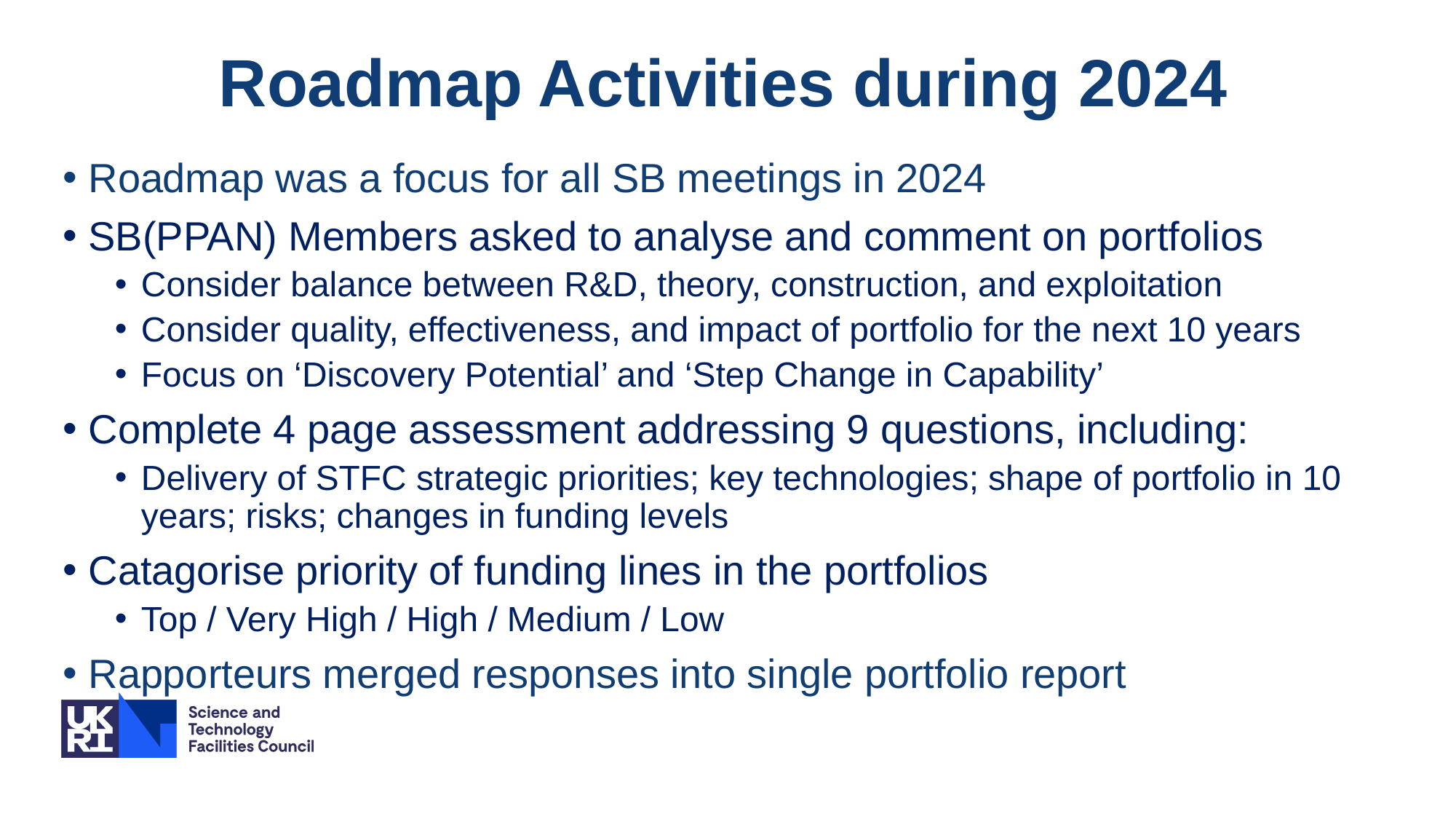

# Roadmap Activities during 2024
Roadmap was a focus for all SB meetings in 2024
SB(PPAN) Members asked to analyse and comment on portfolios
Consider balance between R&D, theory, construction, and exploitation
Consider quality, effectiveness, and impact of portfolio for the next 10 years
Focus on ‘Discovery Potential’ and ‘Step Change in Capability’
Complete 4 page assessment addressing 9 questions, including:
Delivery of STFC strategic priorities; key technologies; shape of portfolio in 10 years; risks; changes in funding levels
Catagorise priority of funding lines in the portfolios
Top / Very High / High / Medium / Low
Rapporteurs merged responses into single portfolio report